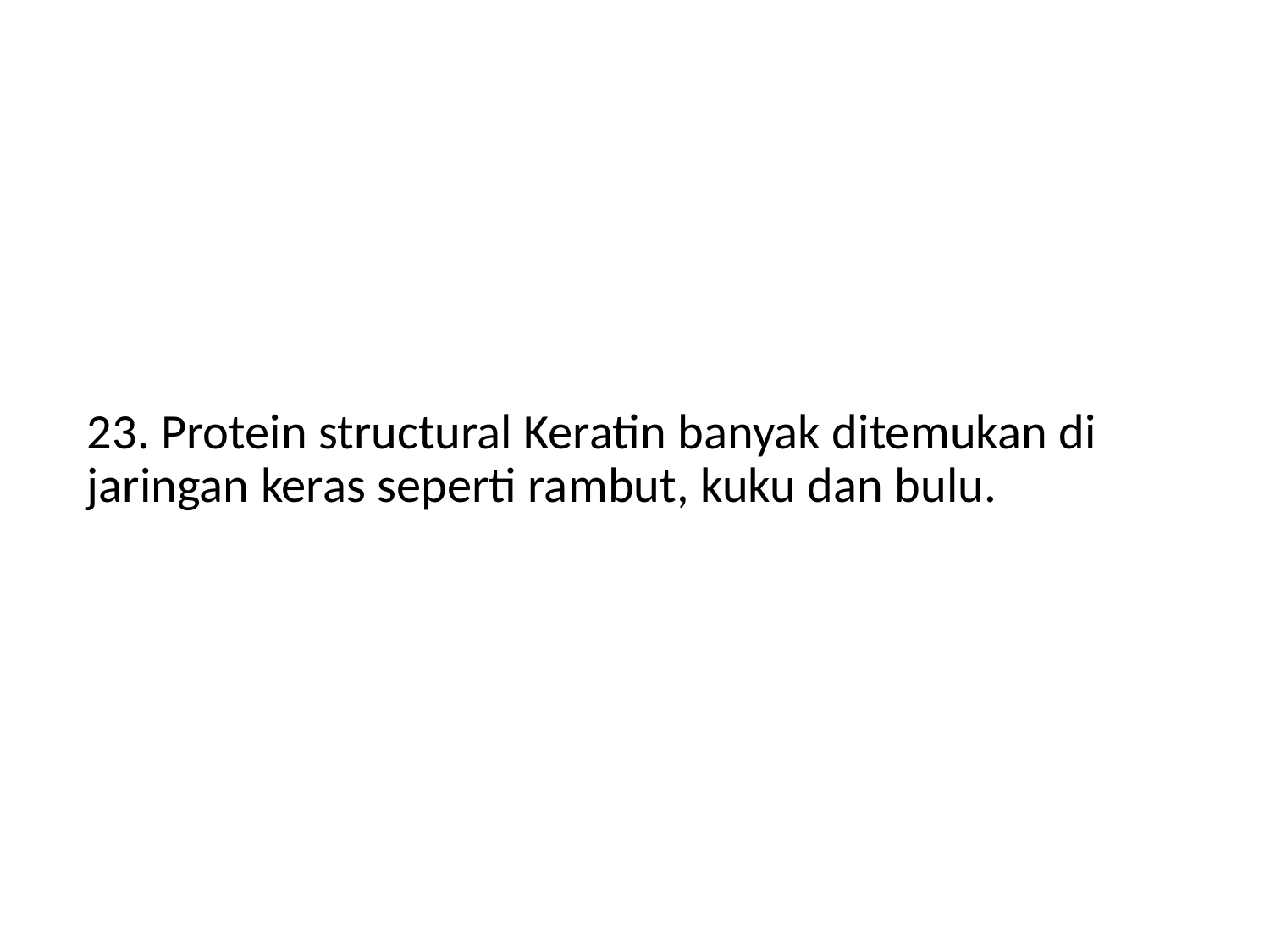

# 23. Protein structural Keratin banyak ditemukan di jaringan keras seperti rambut, kuku dan bulu.